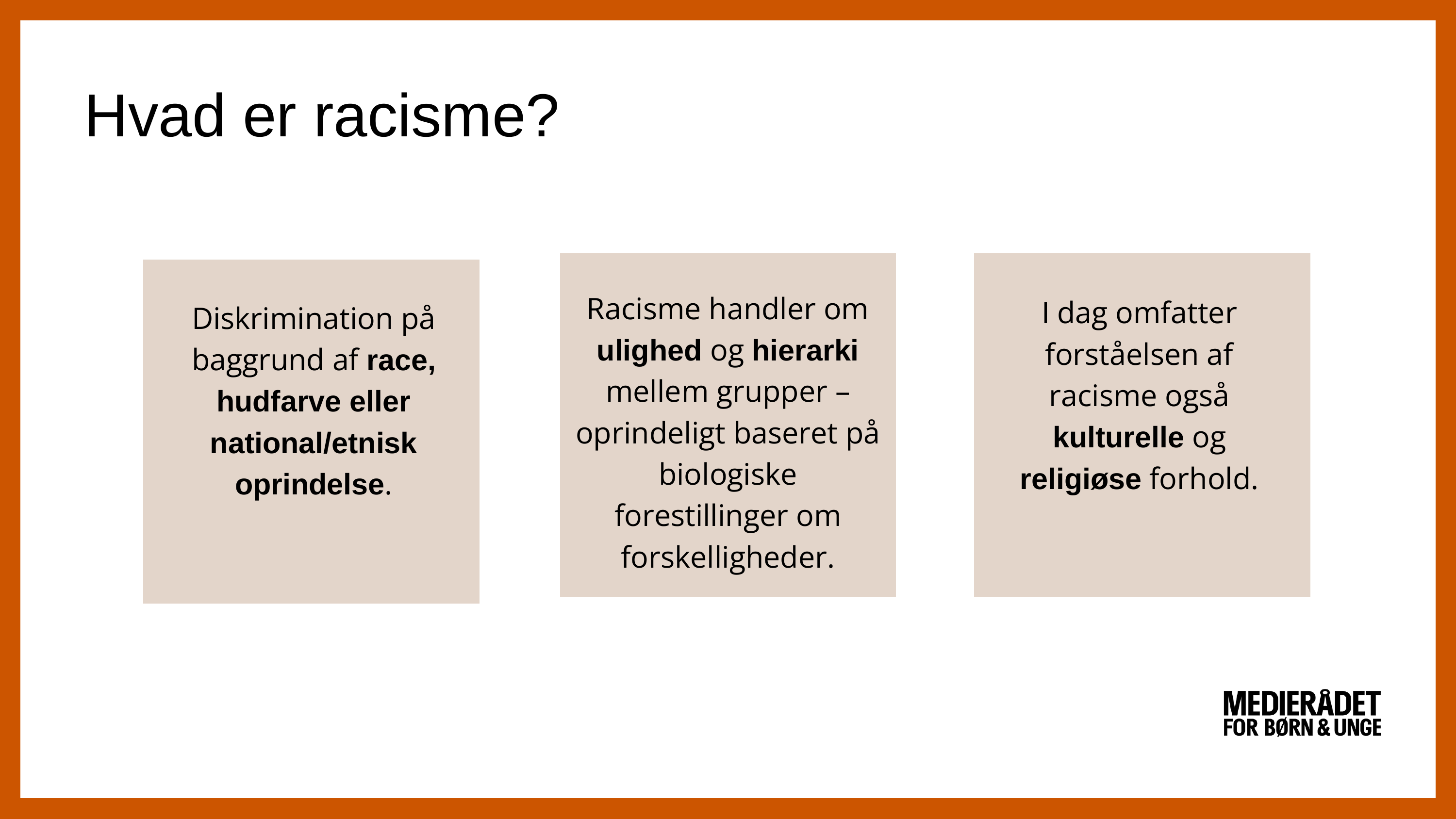

Hvad er racisme?

Racisme handler om ulighed og hierarki mellem grupper – oprindeligt baseret på biologiske forestillinger om forskelligheder.

I dag omfatter forståelsen af racisme også kulturelle og religiøse forhold.
Diskrimination på baggrund af race, hudfarve eller national/etnisk oprindelse.